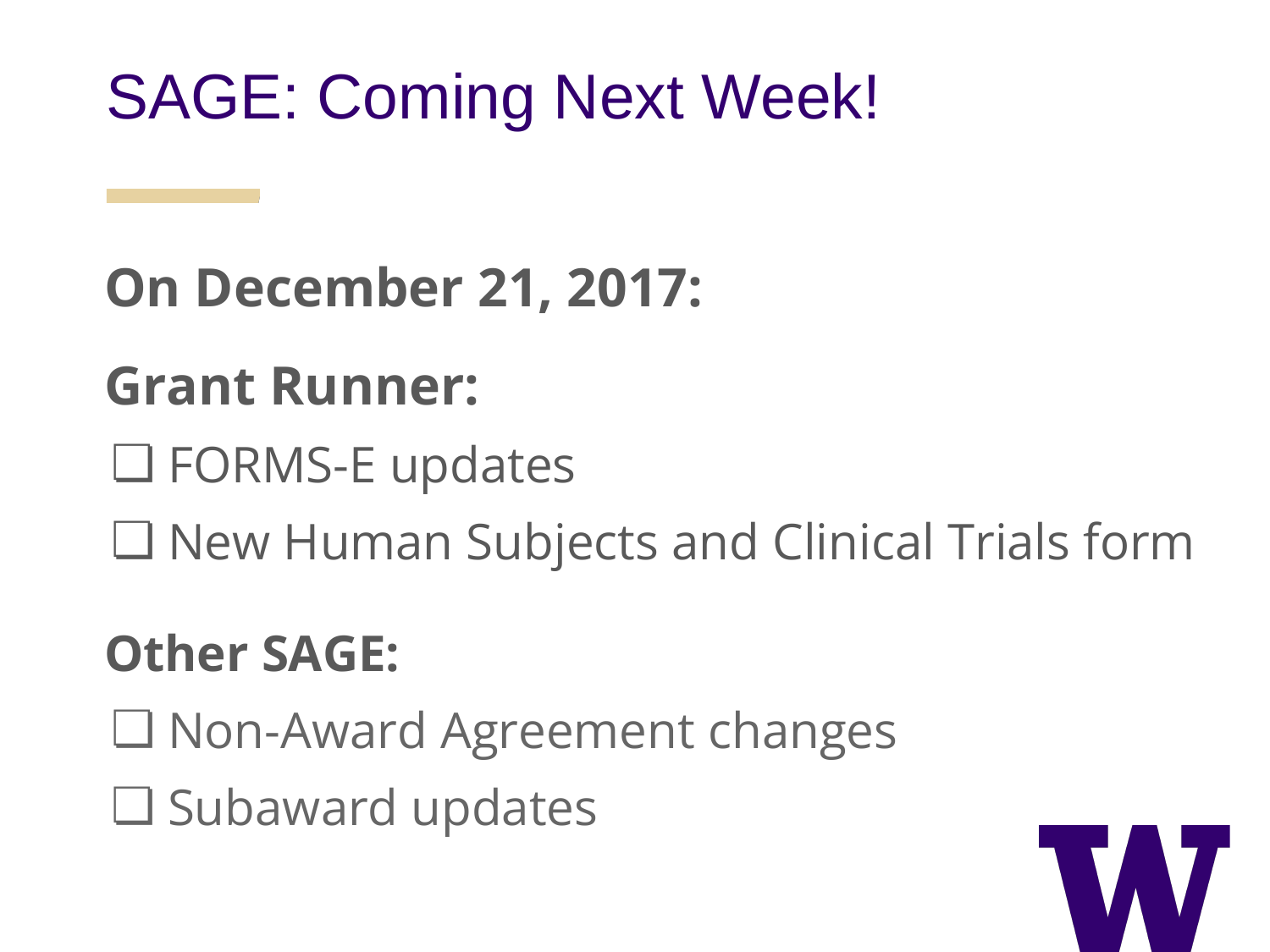

SAGE: Coming Next Week!
On December 21, 2017:
Grant Runner:
FORMS-E updates
New Human Subjects and Clinical Trials form
Other SAGE:
Non-Award Agreement changes
Subaward updates